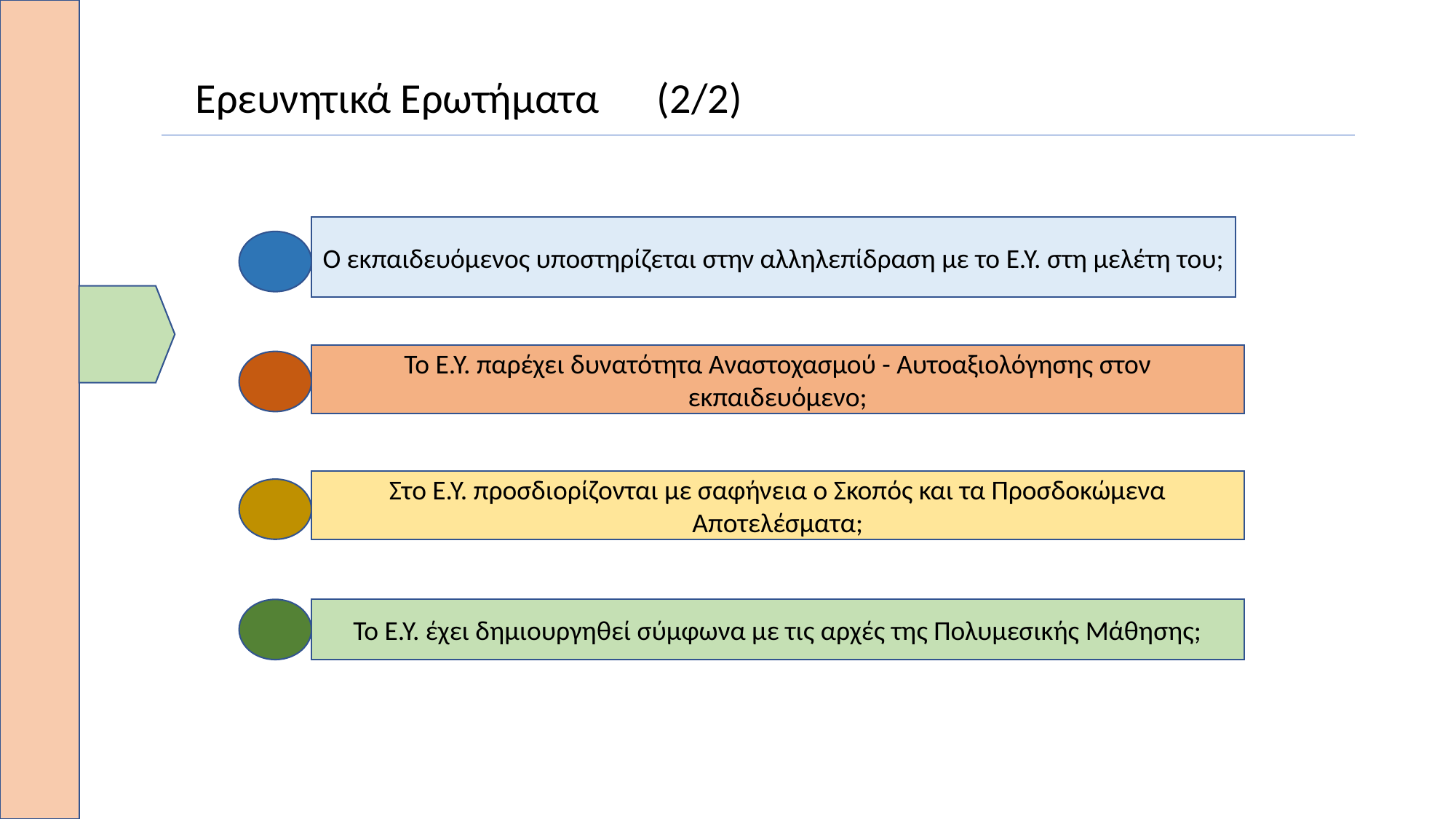

# Ερευνητικά Ερωτήματα      (2/2)

Ο εκπαιδευόμενος υποστηρίζεται στην αλληλεπίδραση με το Ε.Υ. στη μελέτη του;

Το Ε.Υ. παρέχει δυνατότητα Αναστοχασμού - Αυτοαξιολόγησης στον εκπαιδευόμενο;

Στο Ε.Υ. προσδιορίζονται με σαφήνεια ο Σκοπός και τα Προσδοκώμενα Αποτελέσματα;

Το Ε.Υ. έχει δημιουργηθεί σύμφωνα με τις αρχές της Πολυμεσικής Μάθησης;